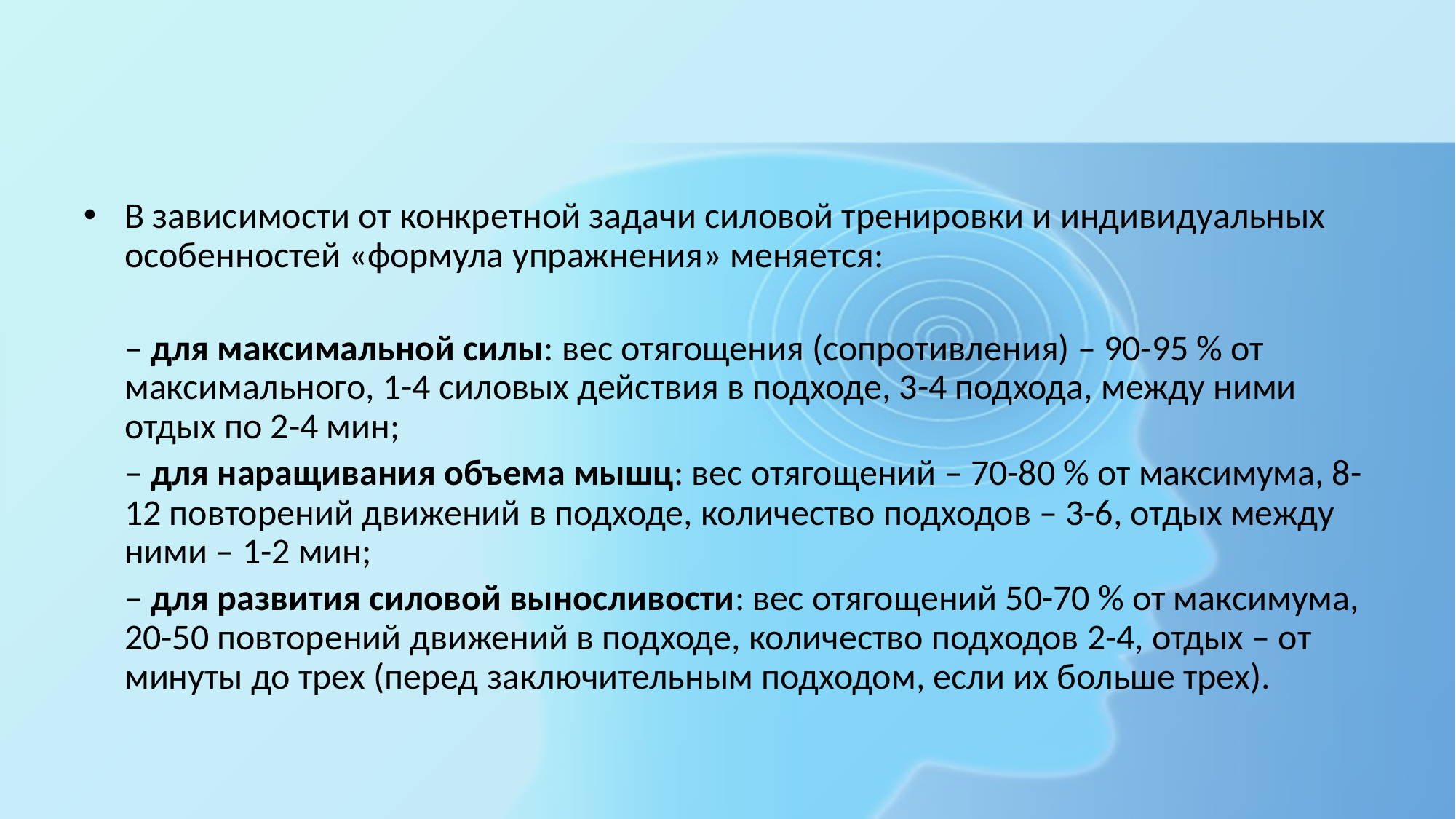

В зависимости от конкретной задачи силовой тренировки и индивидуальных особенностей «формула упражнения» меняется:

     – для максимальной силы: вес отягощения (сопротивления) – 90-95 % от максимального, 1-4 силовых действия в подходе, 3-4 подхода, между ними отдых по 2-4 мин;
     – для наращивания объема мышц: вес отягощений – 70-80 % от максимума, 8-12 повторений движений в подходе, количество подходов – 3-6, отдых между ними – 1-2 мин;
     – для развития силовой выносливости: вес отягощений 50-70 % от максимума, 20-50 повторений движений в подходе, количество подходов 2-4, отдых – от минуты до трех (перед заключительным подходом, если их больше трех).